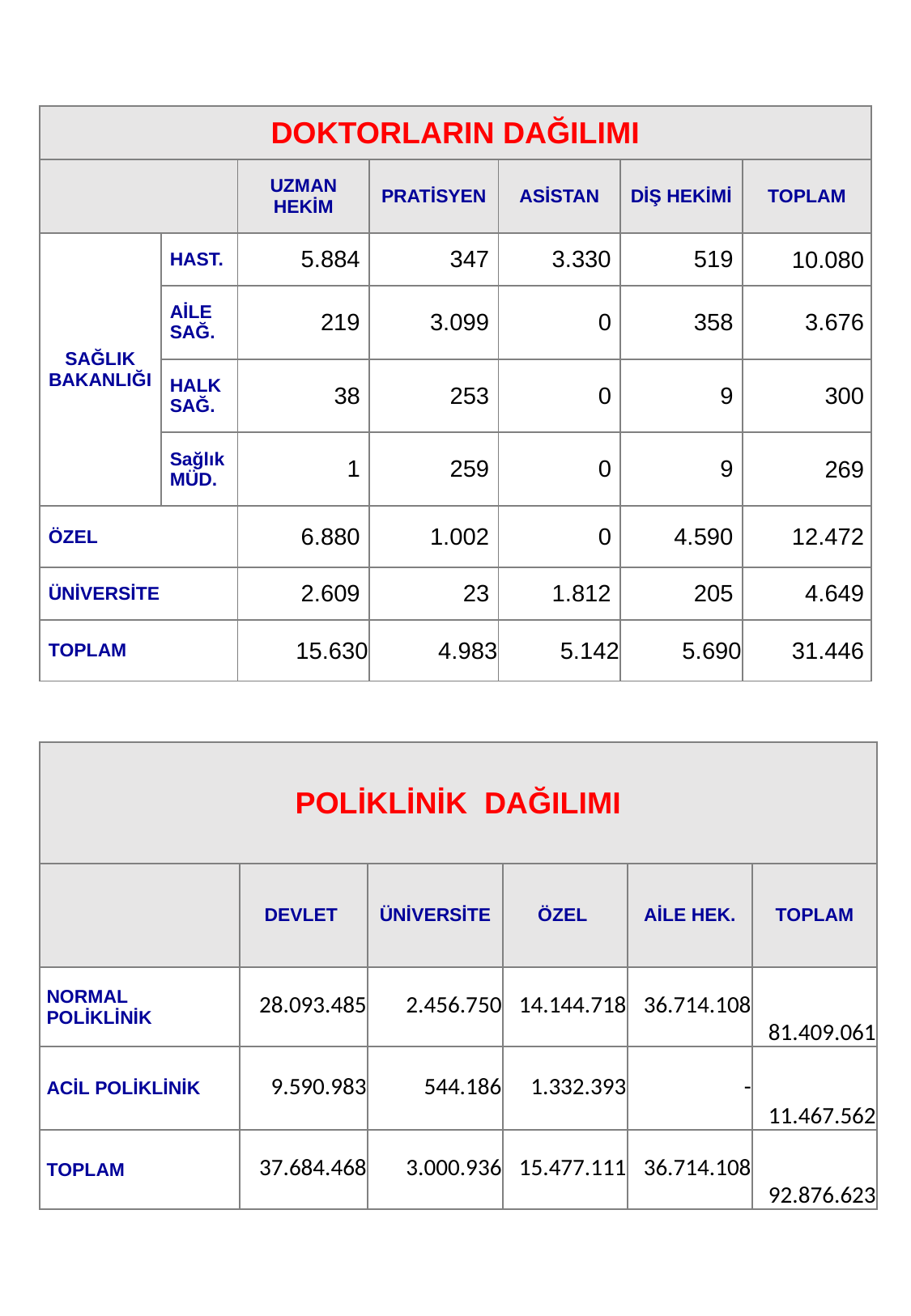

35
| DOKTORLARIN DAĞILIMI |  |  |  |  |  |  |
| --- | --- | --- | --- | --- | --- | --- |
|  |  | UZMAN HEKİM | PRATİSYEN | ASİSTAN | DİŞ HEKİMİ | TOPLAM |
| SAĞLIK BAKANLIĞI | HAST. | 5.884 | 347 | 3.330 | 519 | 10.080 |
|  | AİLE SAĞ. | 219 | 3.099 | 0 | 358 | 3.676 |
|  | HALK SAĞ. | 38 | 253 | 0 | 9 | 300 |
|  | Sağlık MÜD. | 1 | 259 | 0 | 9 | 269 |
| ÖZEL |  | 6.880 | 1.002 | 0 | 4.590 | 12.472 |
| ÜNİVERSİTE |  | 2.609 | 23 | 1.812 | 205 | 4.649 |
| TOPLAM |  | 15.630 | 4.983 | 5.142 | 5.690 | 31.446 |
| POLİKLİNİK DAĞILIMI |  |  |  |  |  |
| --- | --- | --- | --- | --- | --- |
|  | DEVLET | ÜNİVERSİTE | ÖZEL | AİLE HEK. | TOPLAM |
| NORMAL POLİKLİNİK | 28.093.485 | 2.456.750 | 14.144.718 | 36.714.108 | 81.409.061 |
| ACİL POLİKLİNİK | 9.590.983 | 544.186 | 1.332.393 | - | 11.467.562 |
| TOPLAM | 37.684.468 | 3.000.936 | 15.477.111 | 36.714.108 | 92.876.623 |